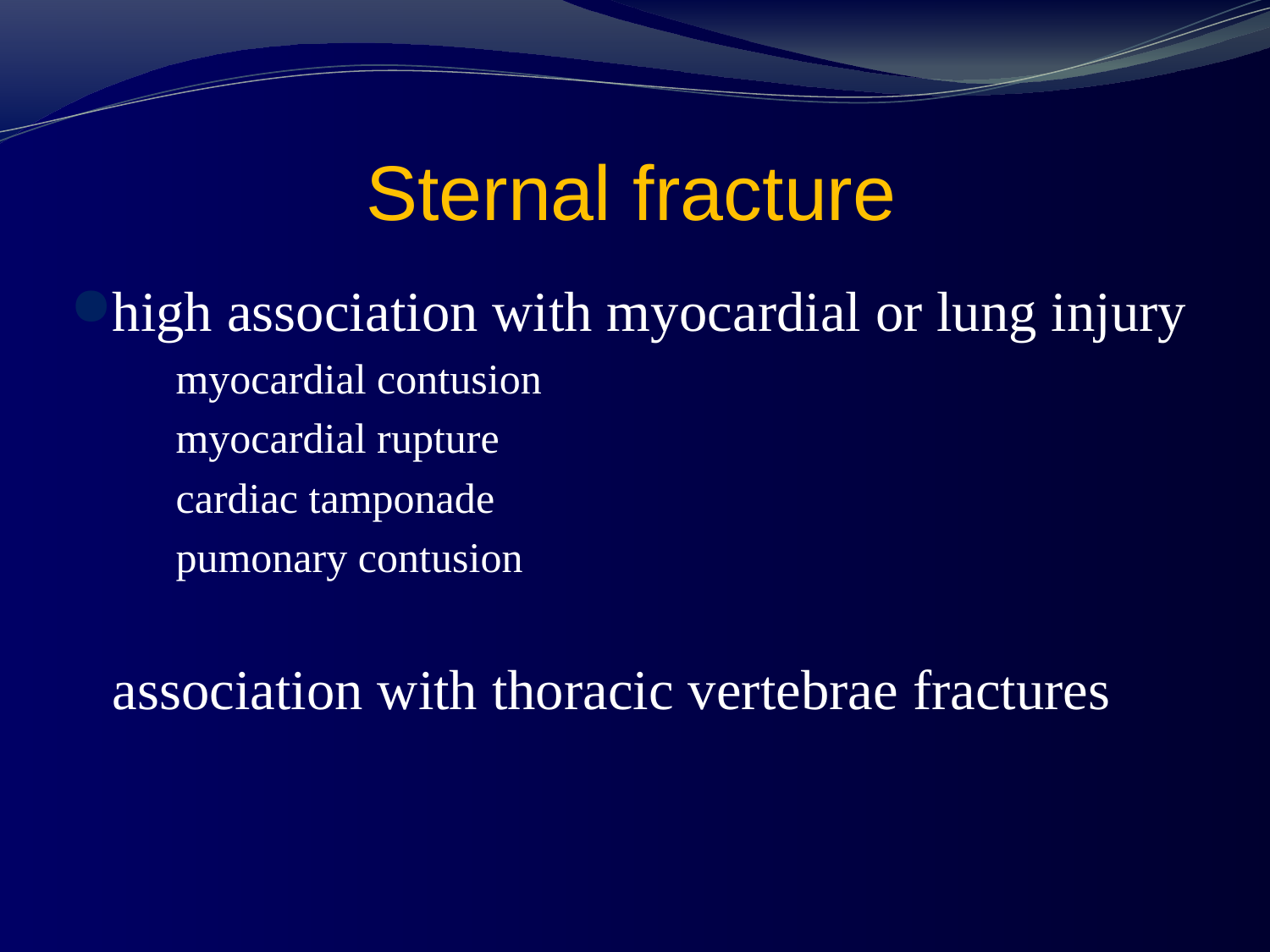

# Sternal fracture
high association with myocardial or lung injury
          myocardial contusion
          myocardial rupture
          cardiac tamponade
          pumonary contusion

    association with thoracic vertebrae fractures